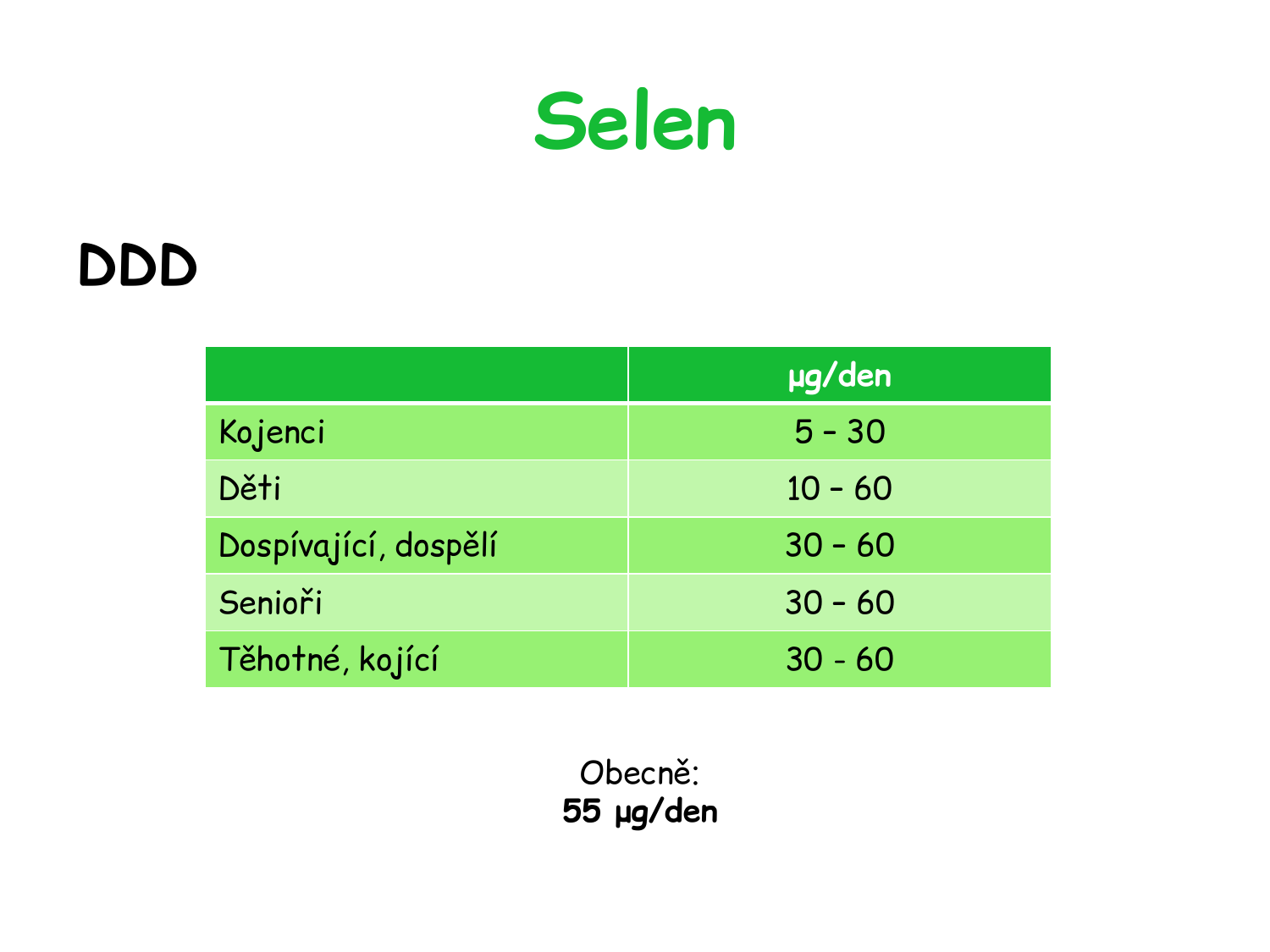

# Selen
DDD

|  | μg/den |
| --- | --- |
| Kojenci | 5 – 30 |
| Děti | 10 – 60 |
| Dospívající, dospělí | 30 – 60 |
| Senioři | 30 – 60 |
| Těhotné, kojící | 30 - 60 |
Obecně:
55 μg/den